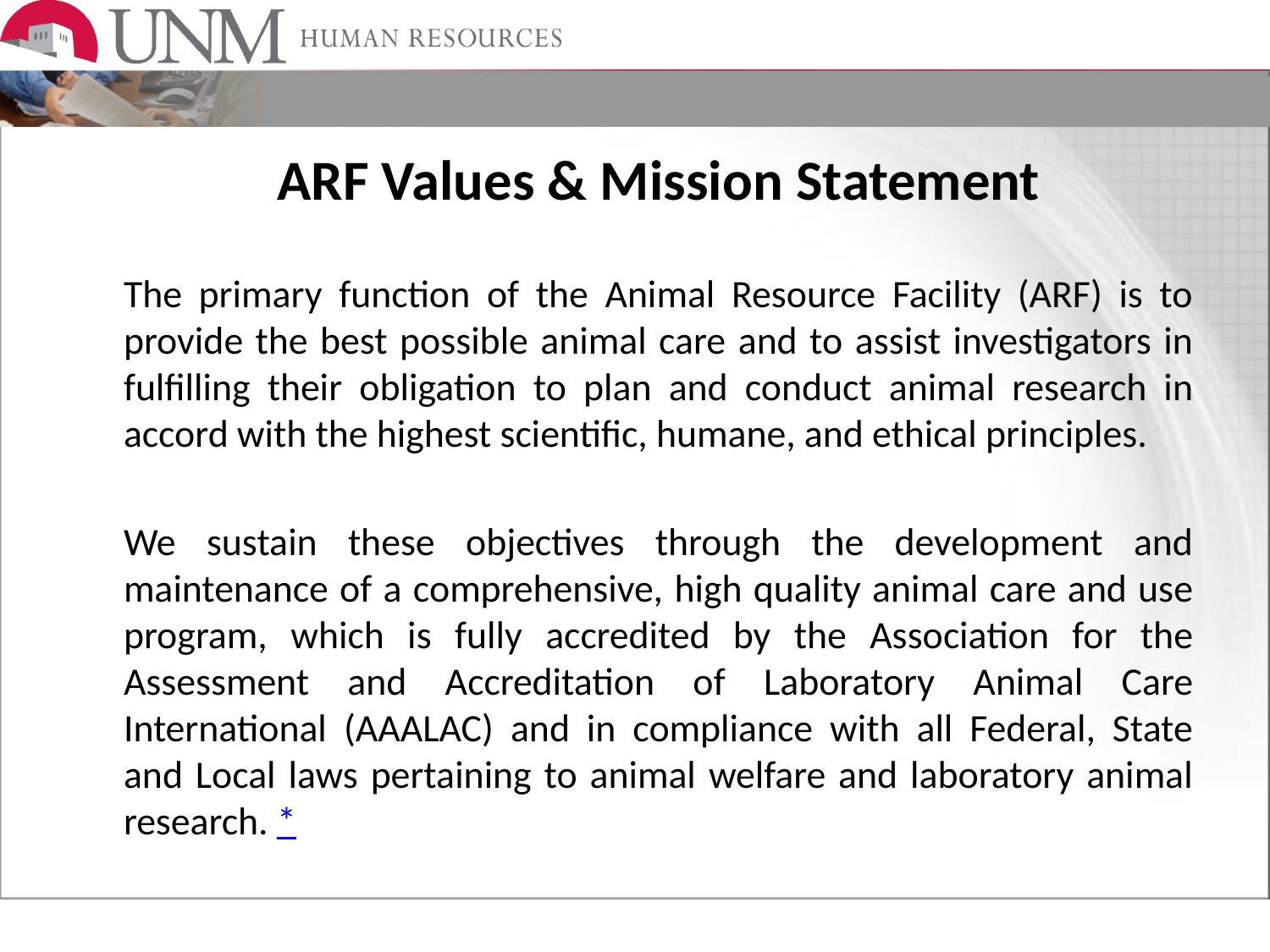

ARF Values & Mission Statement

The primary function of the Animal Resource Facility (ARF) is to provide the best possible animal care and to assist investigators in fulfilling their obligation to plan and conduct animal research in accord with the highest scientific, humane, and ethical principles.

We sustain these objectives through the development and maintenance of a comprehensive, high quality animal care and use program, which is fully accredited by the Association for the Assessment and Accreditation of Laboratory Animal Care International (AAALAC) and in compliance with all Federal, State and Local laws pertaining to animal welfare and laboratory animal research. *